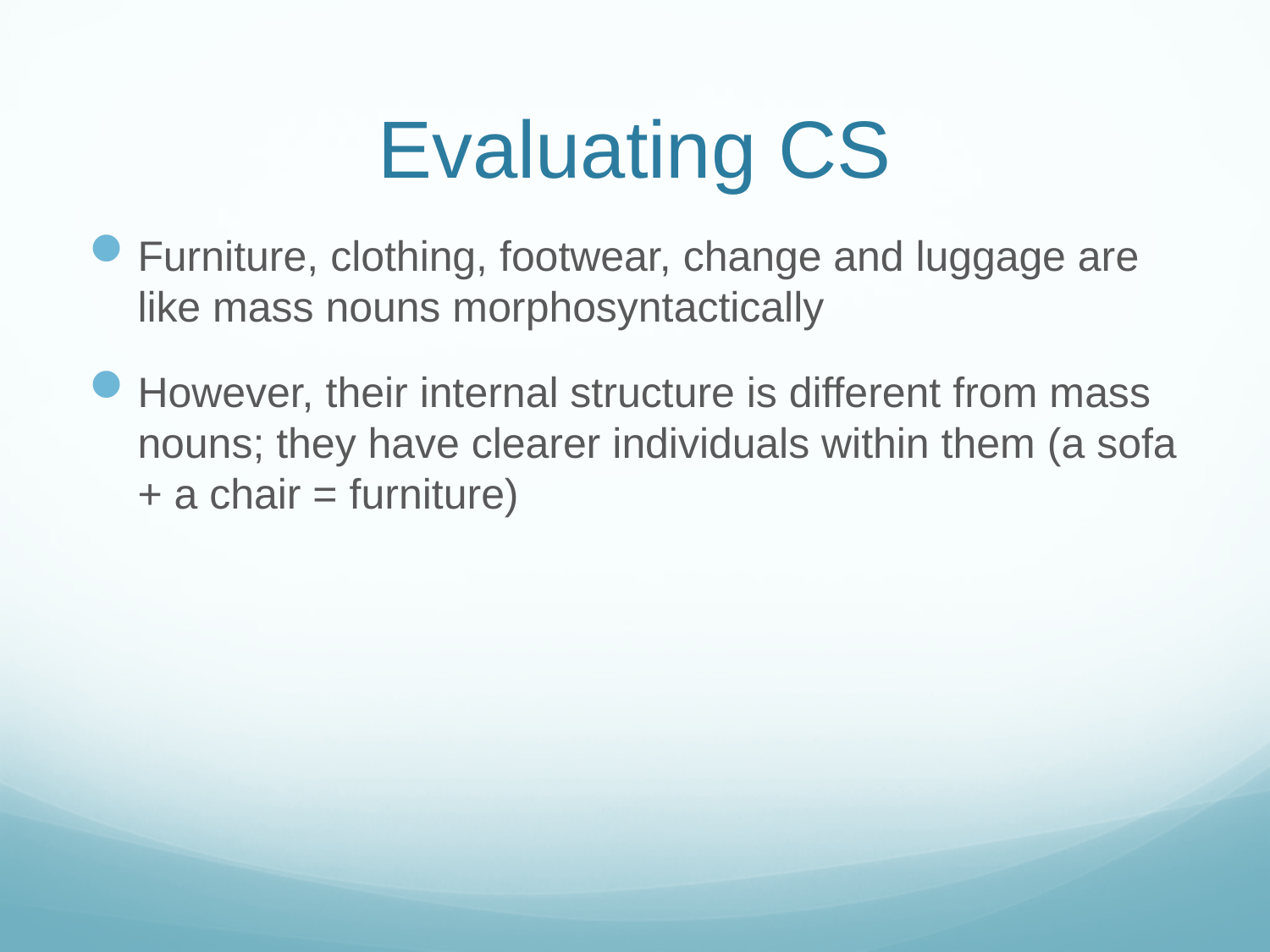

# Evaluating CS
Furniture, clothing, footwear, change and luggage are like mass nouns morphosyntactically
However, their internal structure is different from mass nouns; they have clearer individuals within them (a sofa + a chair = furniture)